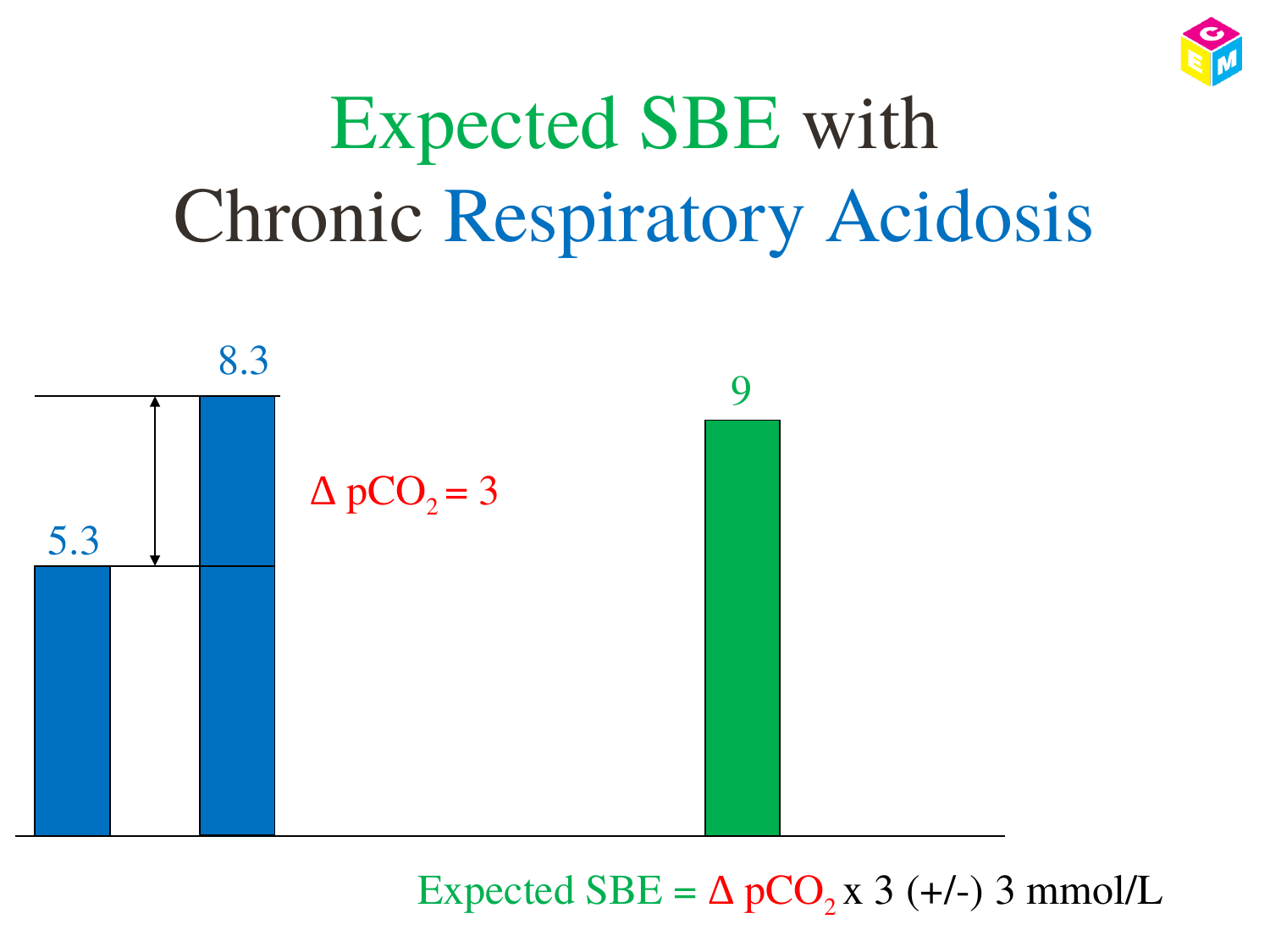

# Expected SBE with Chronic Respiratory Acidosis
8.3
9

∆ pCO2 = 3
5.3

Expected SBE = ∆ pCO2 x 3 (+/-) 3 mmol/L